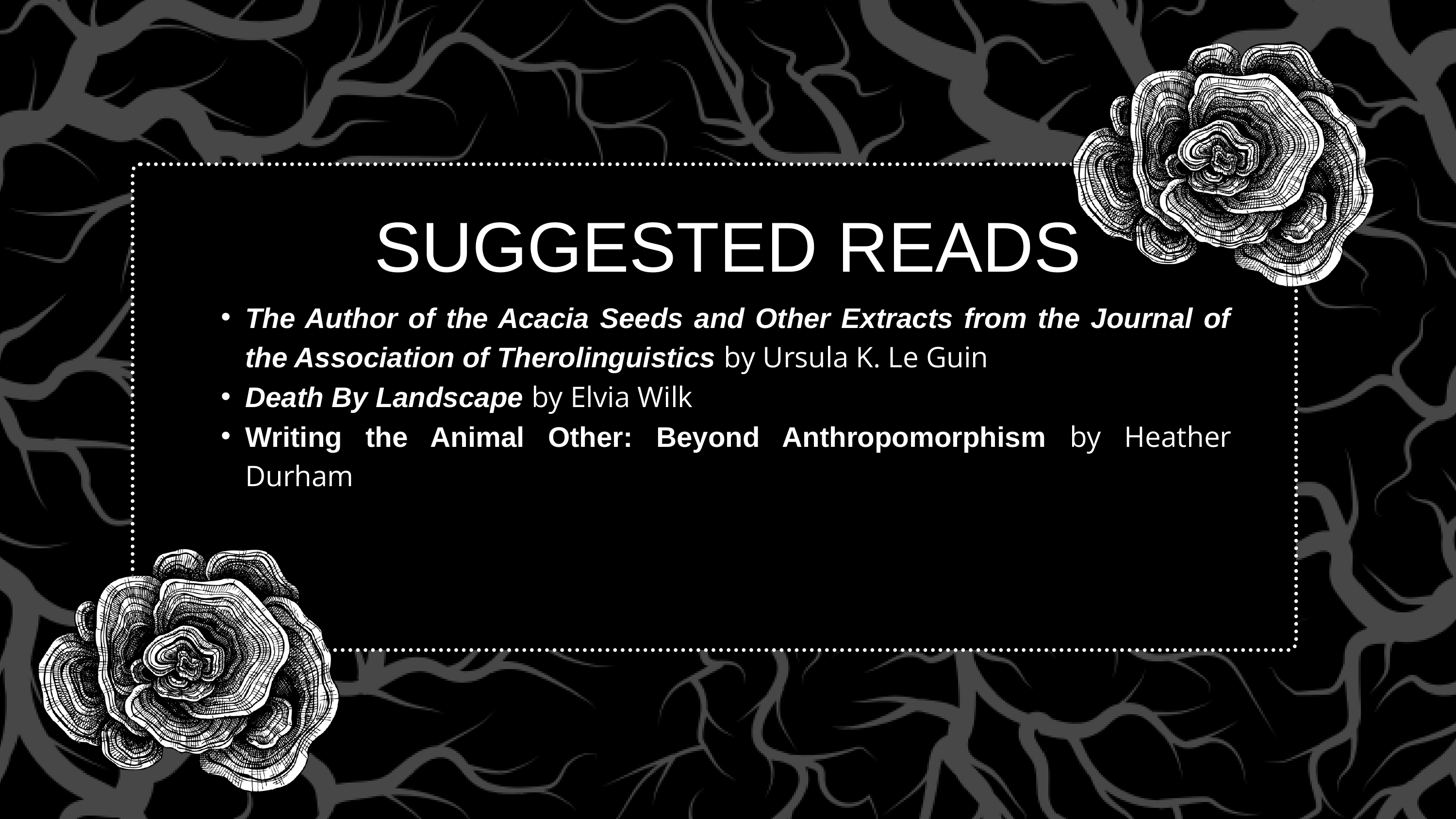

SUGGESTED READS
The Author of the Acacia Seeds and Other Extracts from the Journal of the Association of Therolinguistics by Ursula K. Le Guin
Death By Landscape by Elvia Wilk
Writing the Animal Other: Beyond Anthropomorphism by Heather Durham